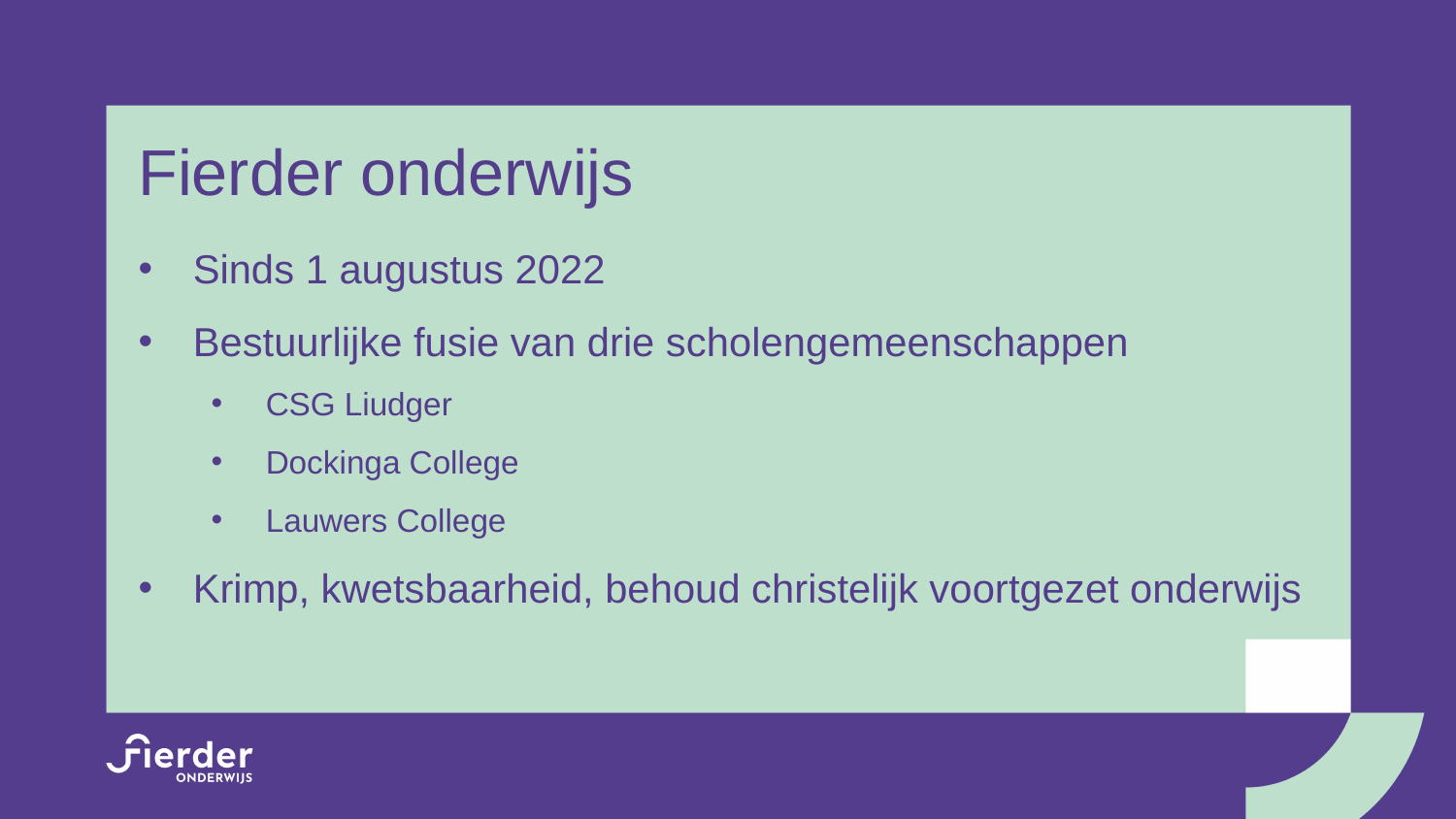

Fierder onderwijs

Sinds 1 augustus 2022
Bestuurlijke fusie van drie scholengemeenschappen
CSG Liudger
Dockinga College
Lauwers College
Krimp, kwetsbaarheid, behoud christelijk voortgezet onderwijs